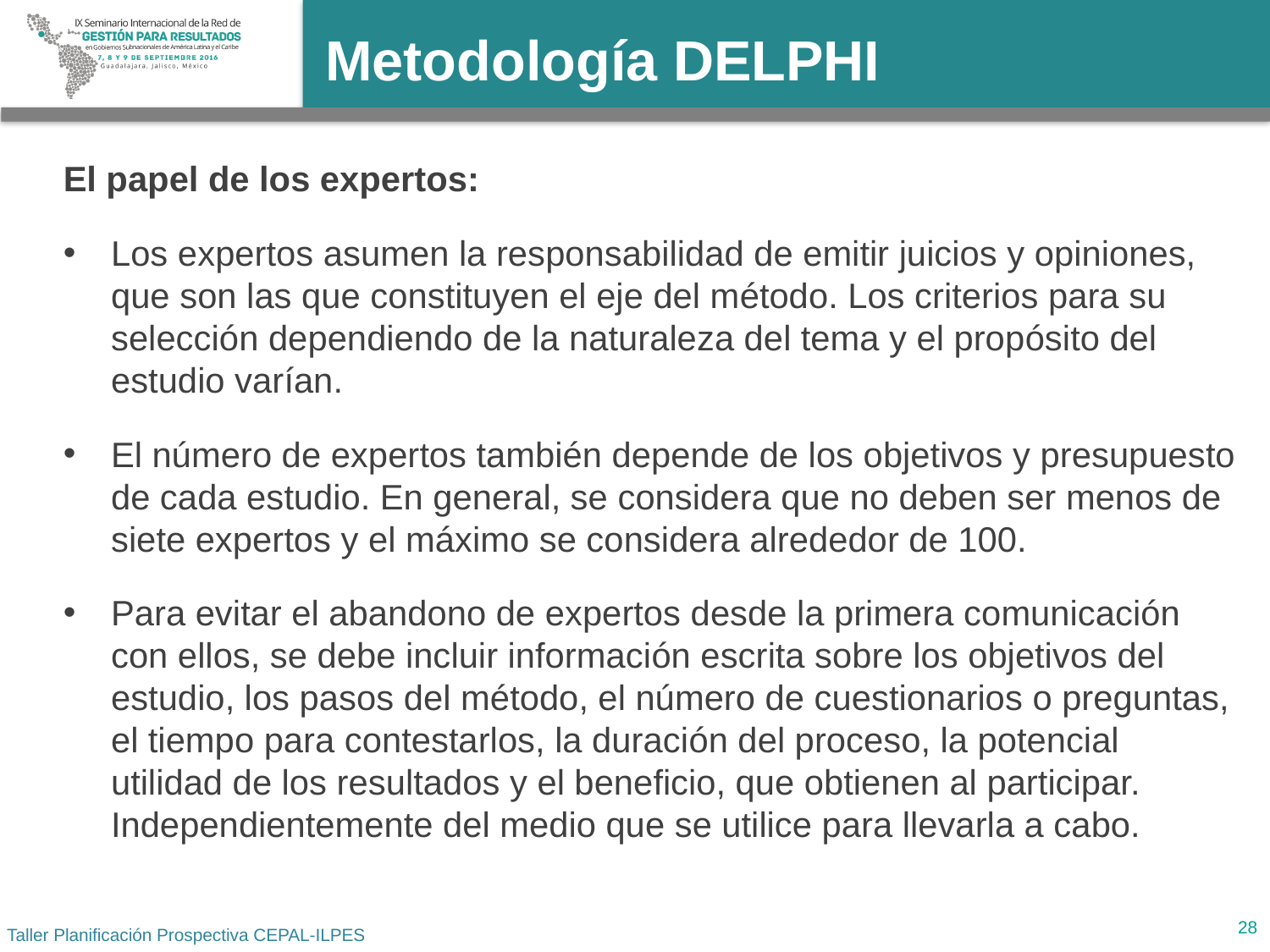

# Metodología DELPHI
El papel de los expertos:
Los expertos asumen la responsabilidad de emitir juicios y opiniones, que son las que constituyen el eje del método. Los criterios para su selección dependiendo de la naturaleza del tema y el propósito del estudio varían.
El número de expertos también depende de los objetivos y presupuesto de cada estudio. En general, se considera que no deben ser menos de siete expertos y el máximo se considera alrededor de 100.
Para evitar el abandono de expertos desde la primera comunicación con ellos, se debe incluir información escrita sobre los objetivos del estudio, los pasos del método, el número de cuestionarios o preguntas, el tiempo para contestarlos, la duración del proceso, la potencial utilidad de los resultados y el beneficio, que obtienen al participar. Independientemente del medio que se utilice para llevarla a cabo.

28
Taller Planificación Prospectiva CEPAL-ILPES